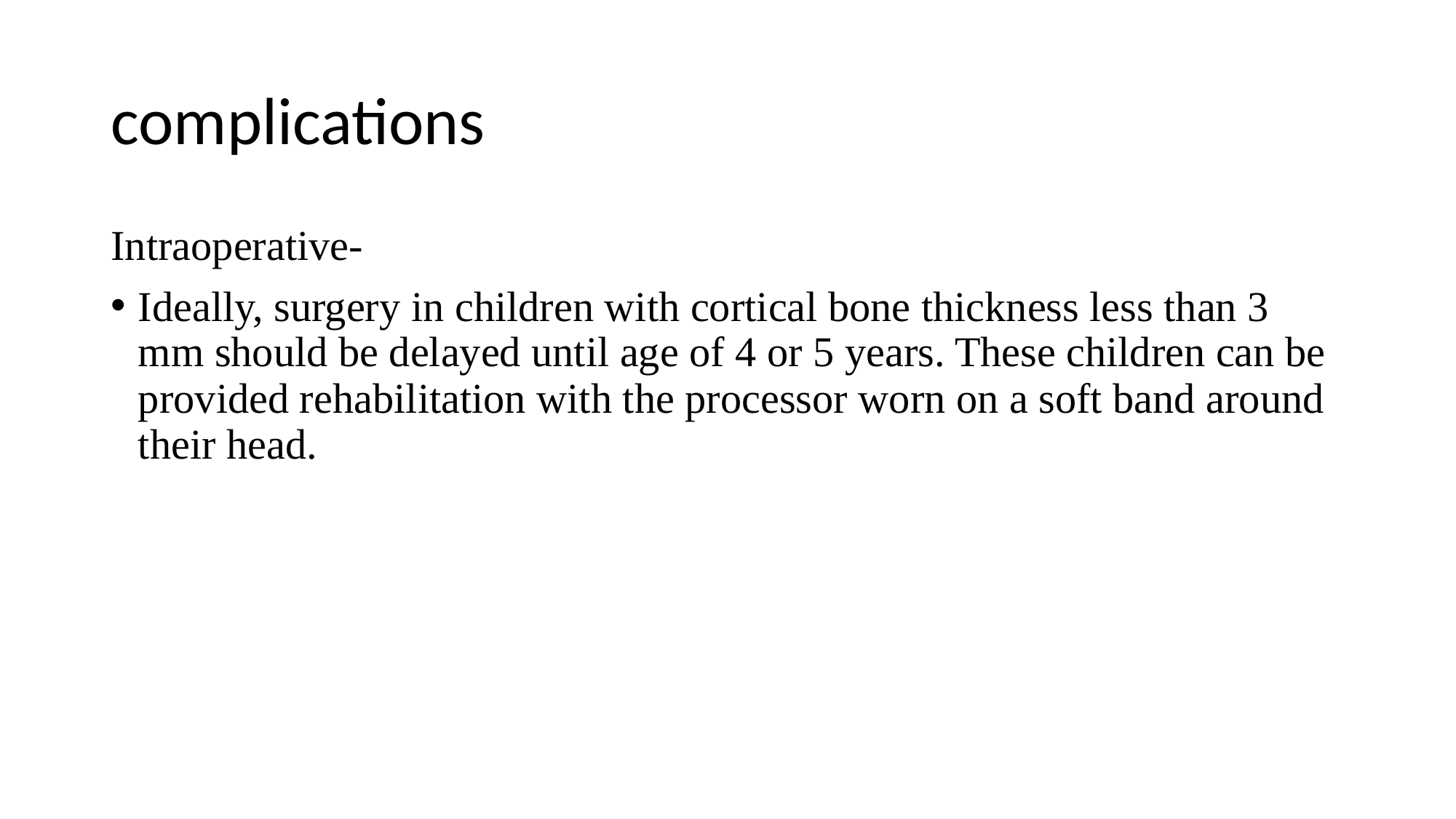

# complications
Intraoperative-
Ideally, surgery in children with cortical bone thickness less than 3 mm should be delayed until age of 4 or 5 years. These children can be provided rehabilitation with the processor worn on a soft band around their head.